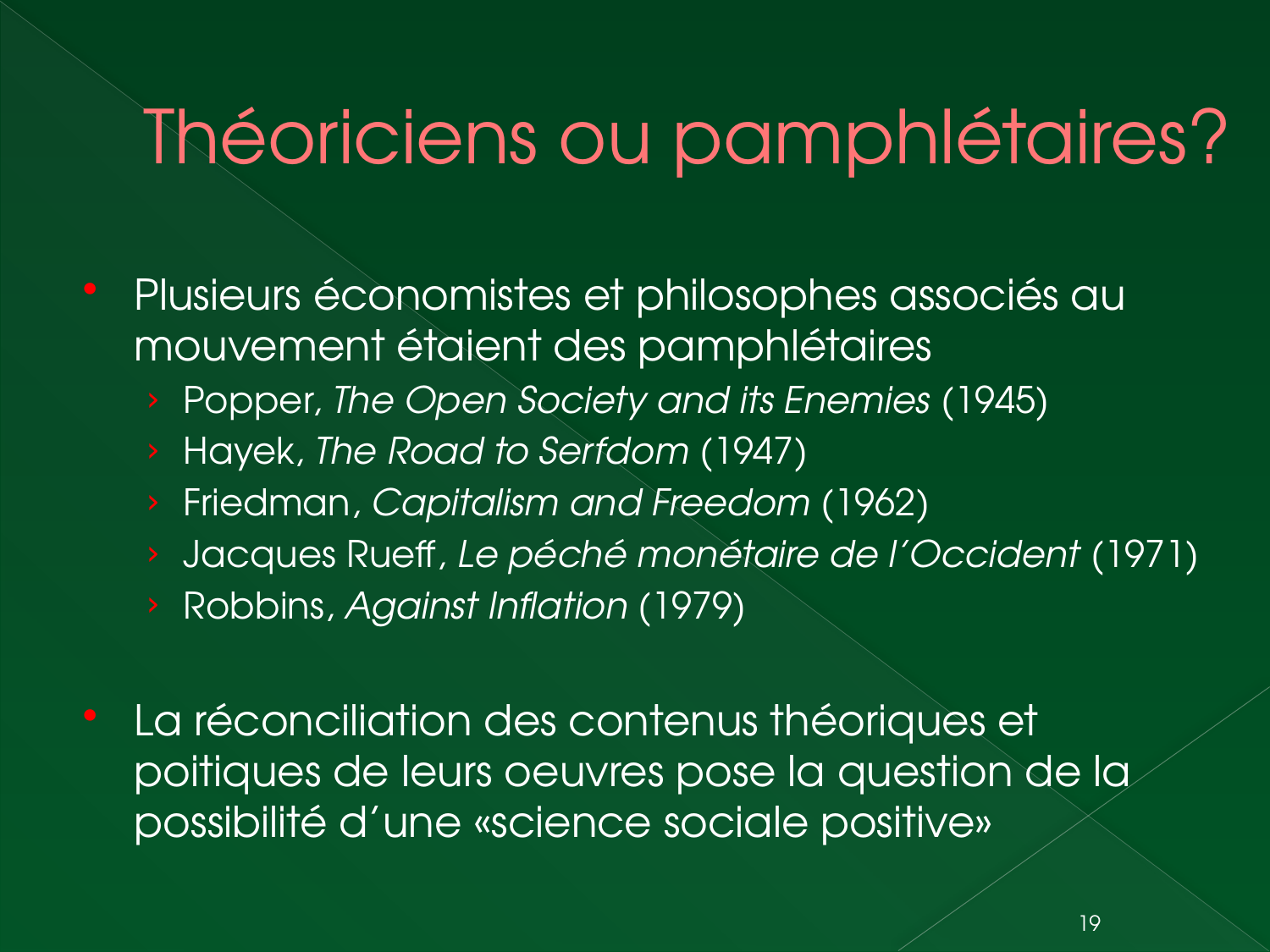

# Théoriciens ou pamphlétaires?
Plusieurs économistes et philosophes associés au mouvement étaient des pamphlétaires
Popper, The Open Society and its Enemies (1945)
Hayek, The Road to Serfdom (1947)
Friedman, Capitalism and Freedom (1962)
Jacques Rueff, Le péché monétaire de l’Occident (1971)
Robbins, Against Inflation (1979)

La réconciliation des contenus théoriques et poitiques de leurs oeuvres pose la question de la possibilité d’une «science sociale positive»
19